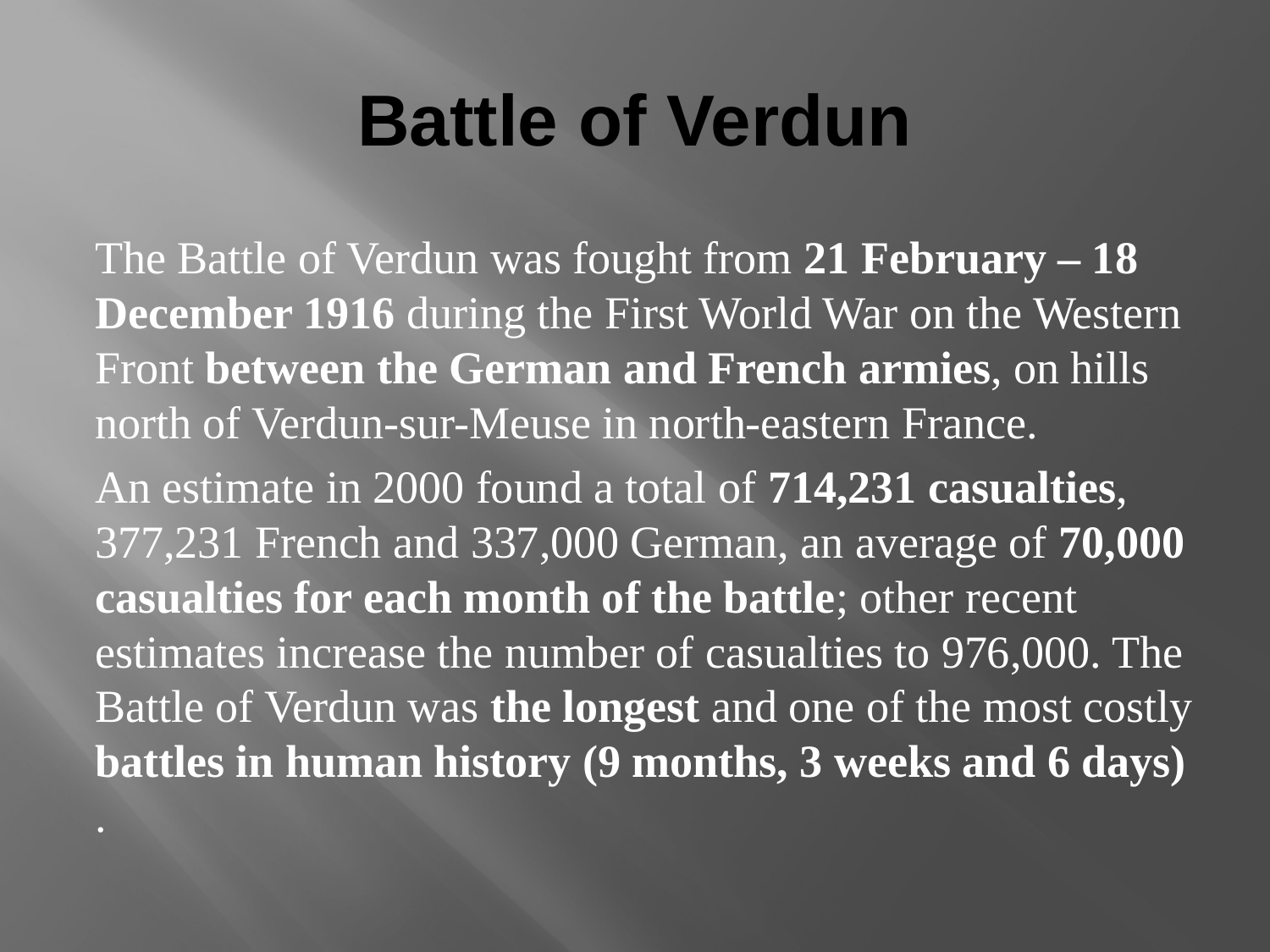

# Battle of Verdun
The Battle of Verdun was fought from 21 February – 18 December 1916 during the First World War on the Western Front between the German and French armies, on hills north of Verdun-sur-Meuse in north-eastern France.
An estimate in 2000 found a total of 714,231 casualties, 377,231 French and 337,000 German, an average of 70,000 casualties for each month of the battle; other recent estimates increase the number of casualties to 976,000. The Battle of Verdun was the longest and one of the most costly battles in human history (9 months, 3 weeks and 6 days) .